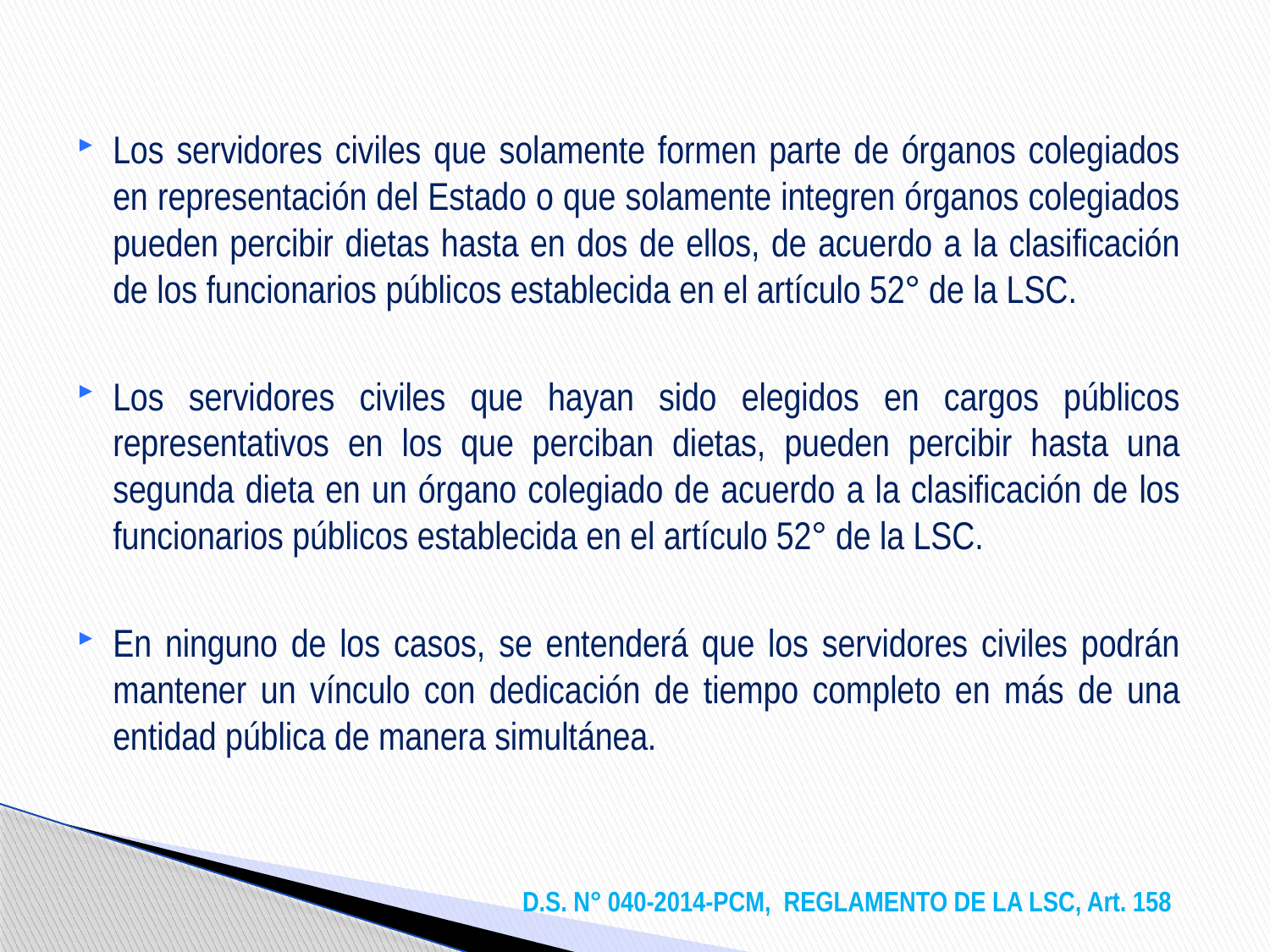

Los servidores civiles que solamente formen parte de órganos colegiados en representación del Estado o que solamente integren órganos colegiados pueden percibir dietas hasta en dos de ellos, de acuerdo a la clasificación de los funcionarios públicos establecida en el artículo 52° de la LSC.

Los servidores civiles que hayan sido elegidos en cargos públicos representativos en los que perciban dietas, pueden percibir hasta una segunda dieta en un órgano colegiado de acuerdo a la clasificación de los funcionarios públicos establecida en el artículo 52° de la LSC.

En ninguno de los casos, se entenderá que los servidores civiles podrán mantener un vínculo con dedicación de tiempo completo en más de una entidad pública de manera simultánea.
D.S. N° 040-2014-PCM,  REGLAMENTO DE LA LSC, Art. 158